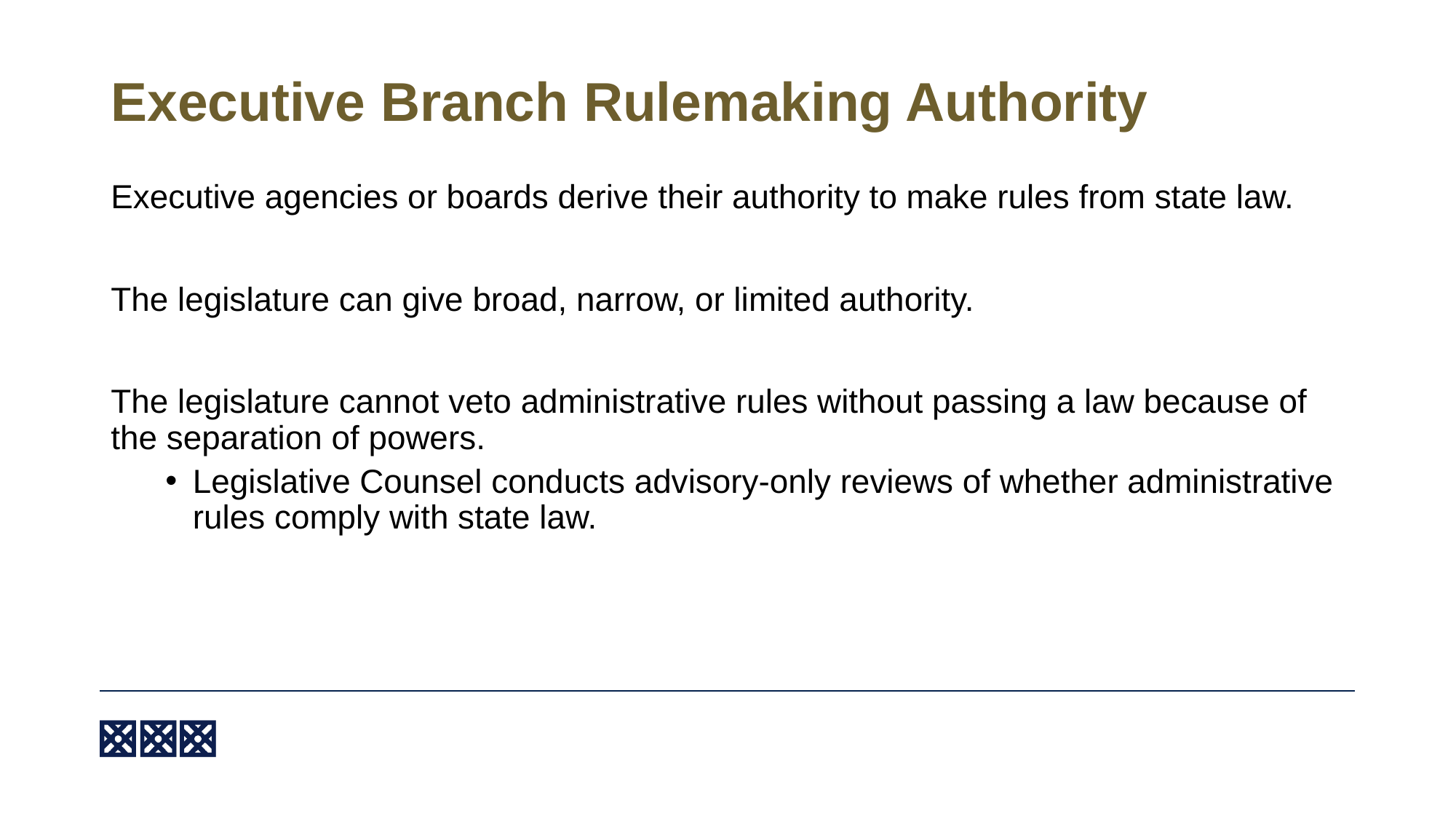

# Executive Branch Rulemaking Authority
Executive agencies or boards derive their authority to make rules from state law.

The legislature can give broad, narrow, or limited authority.

The legislature cannot veto administrative rules without passing a law because of the separation of powers.
Legislative Counsel conducts advisory-only reviews of whether administrative rules comply with state law.
13